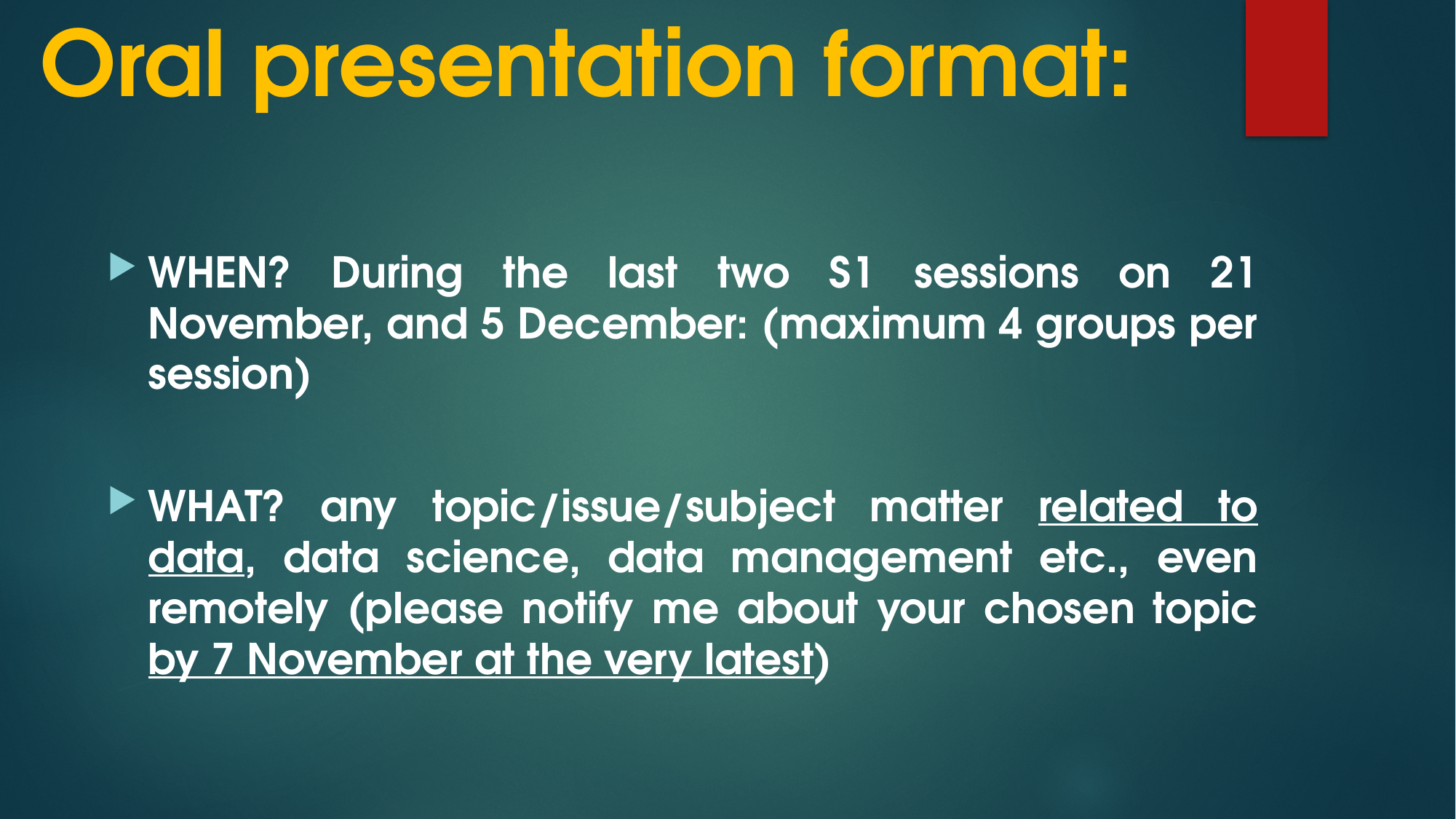

# Oral presentation format:

WHEN? During the last two S1 sessions on 21 November, and 5 December: (maximum 4 groups per session)

WHAT? any topic/issue/subject matter related to data, data science, data management etc., even remotely (please notify me about your chosen topic by 7 November at the very latest)